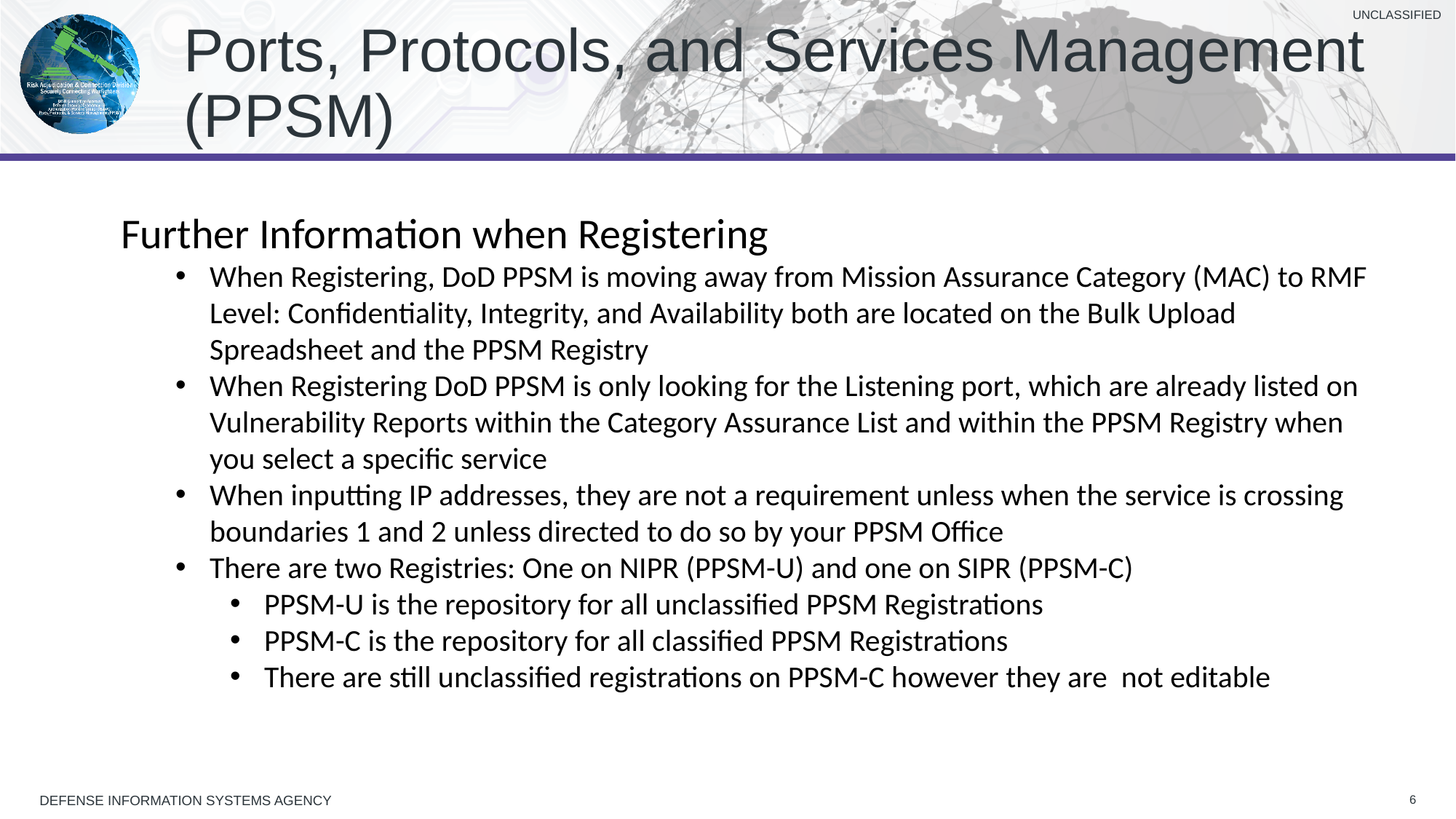

Ports, Protocols, and Services Management (PPSM)
Further Information when Registering
When Registering, DoD PPSM is moving away from Mission Assurance Category (MAC) to RMF Level: Confidentiality, Integrity, and Availability both are located on the Bulk Upload Spreadsheet and the PPSM Registry
When Registering DoD PPSM is only looking for the Listening port, which are already listed on Vulnerability Reports within the Category Assurance List and within the PPSM Registry when you select a specific service
When inputting IP addresses, they are not a requirement unless when the service is crossing boundaries 1 and 2 unless directed to do so by your PPSM Office
There are two Registries: One on NIPR (PPSM-U) and one on SIPR (PPSM-C)
PPSM-U is the repository for all unclassified PPSM Registrations
PPSM-C is the repository for all classified PPSM Registrations
There are still unclassified registrations on PPSM-C however they are  not editable
6